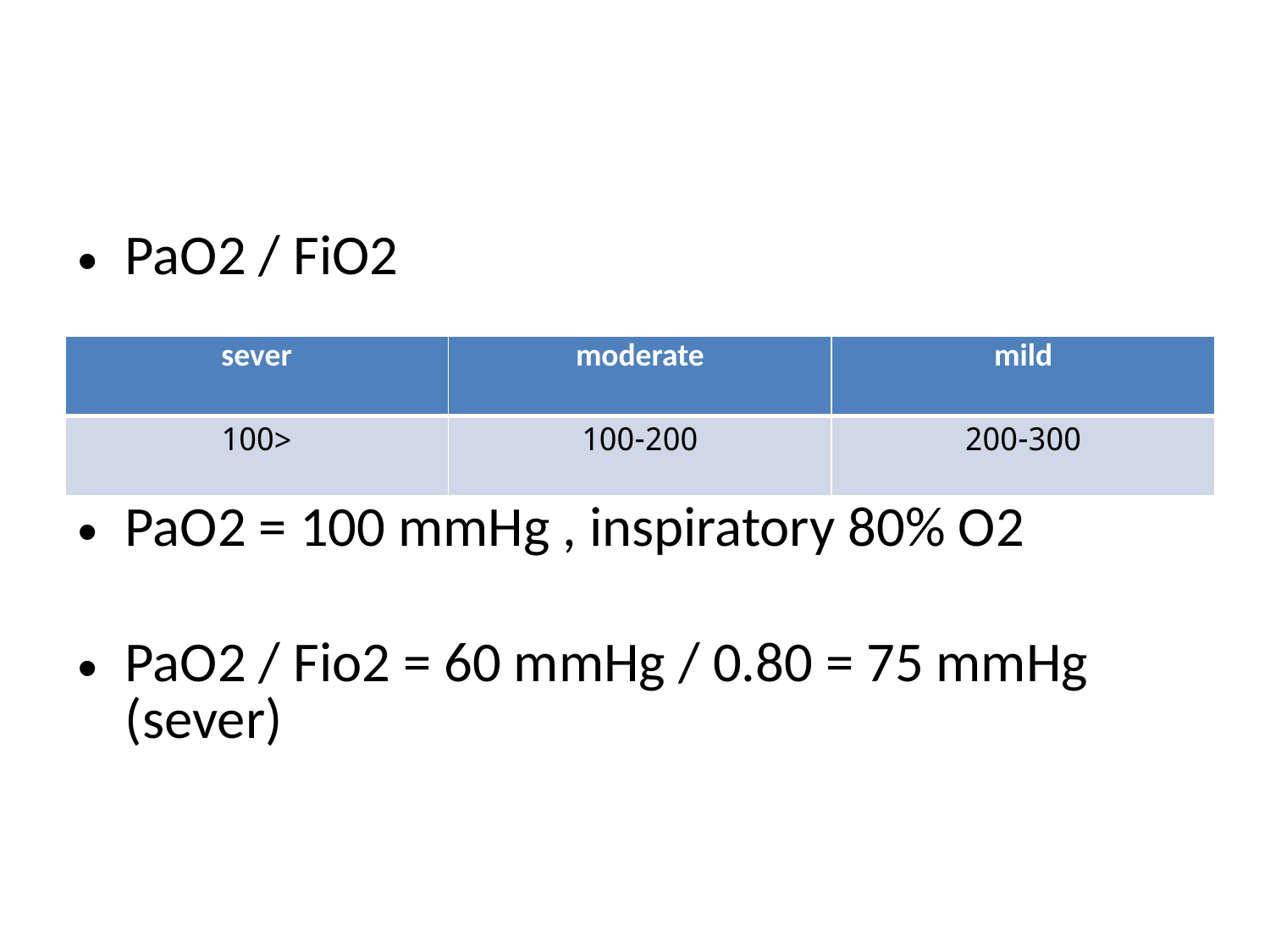

#
PaO2 / FiO2

PaO2 = 100 mmHg , inspiratory 80% O2

PaO2 / Fio2 = 60 mmHg / 0.80 = 75 mmHg (sever)

| sever | moderate | mild |
| --- | --- | --- |
| <100 | 100-200 | 200-300 |